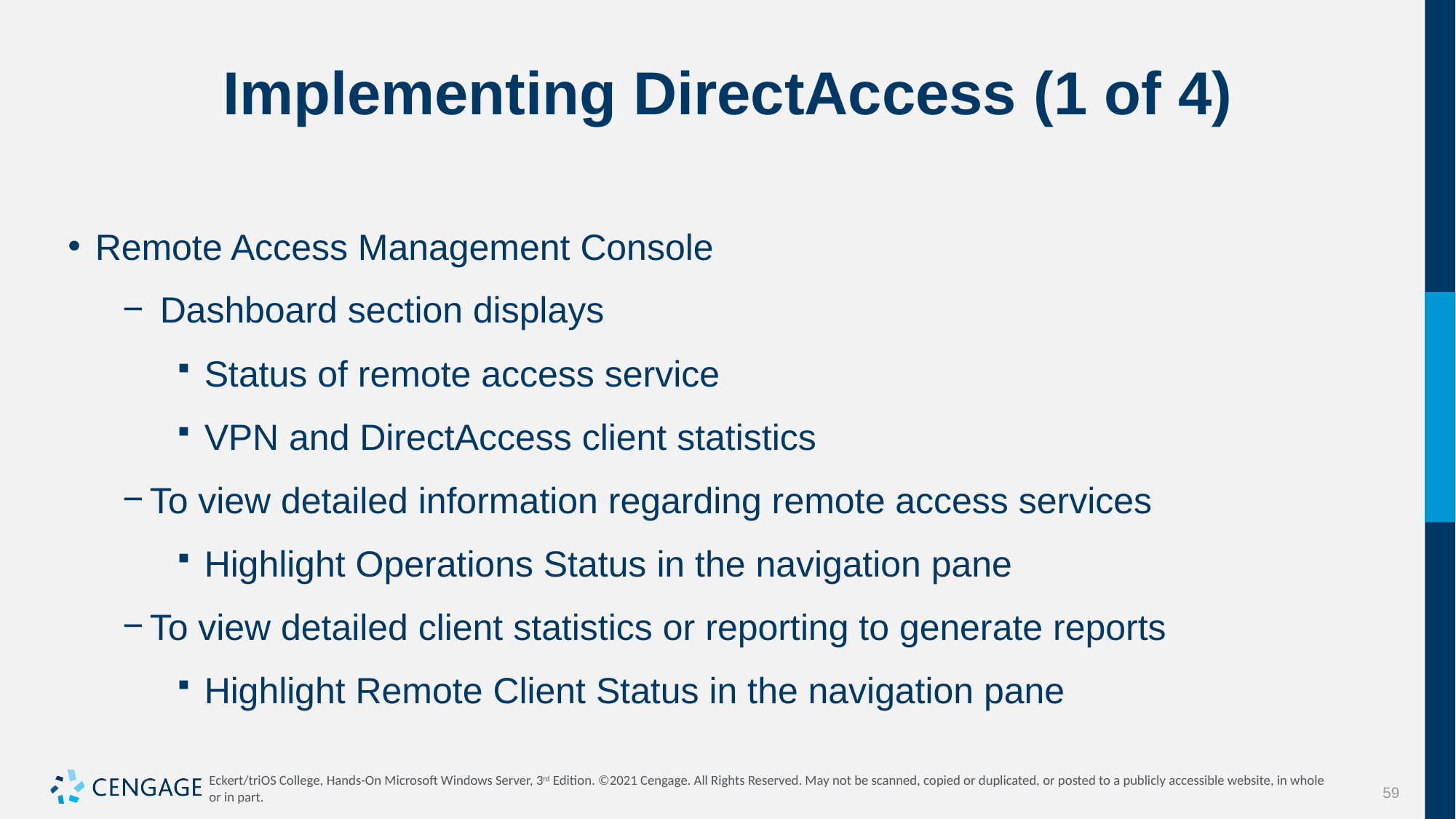

# Implementing DirectAccess (1 of 4)
Remote Access Management Console
 Dashboard section displays
Status of remote access service
VPN and DirectAccess client statistics
To view detailed information regarding remote access services
Highlight Operations Status in the navigation pane
To view detailed client statistics or reporting to generate reports
Highlight Remote Client Status in the navigation pane